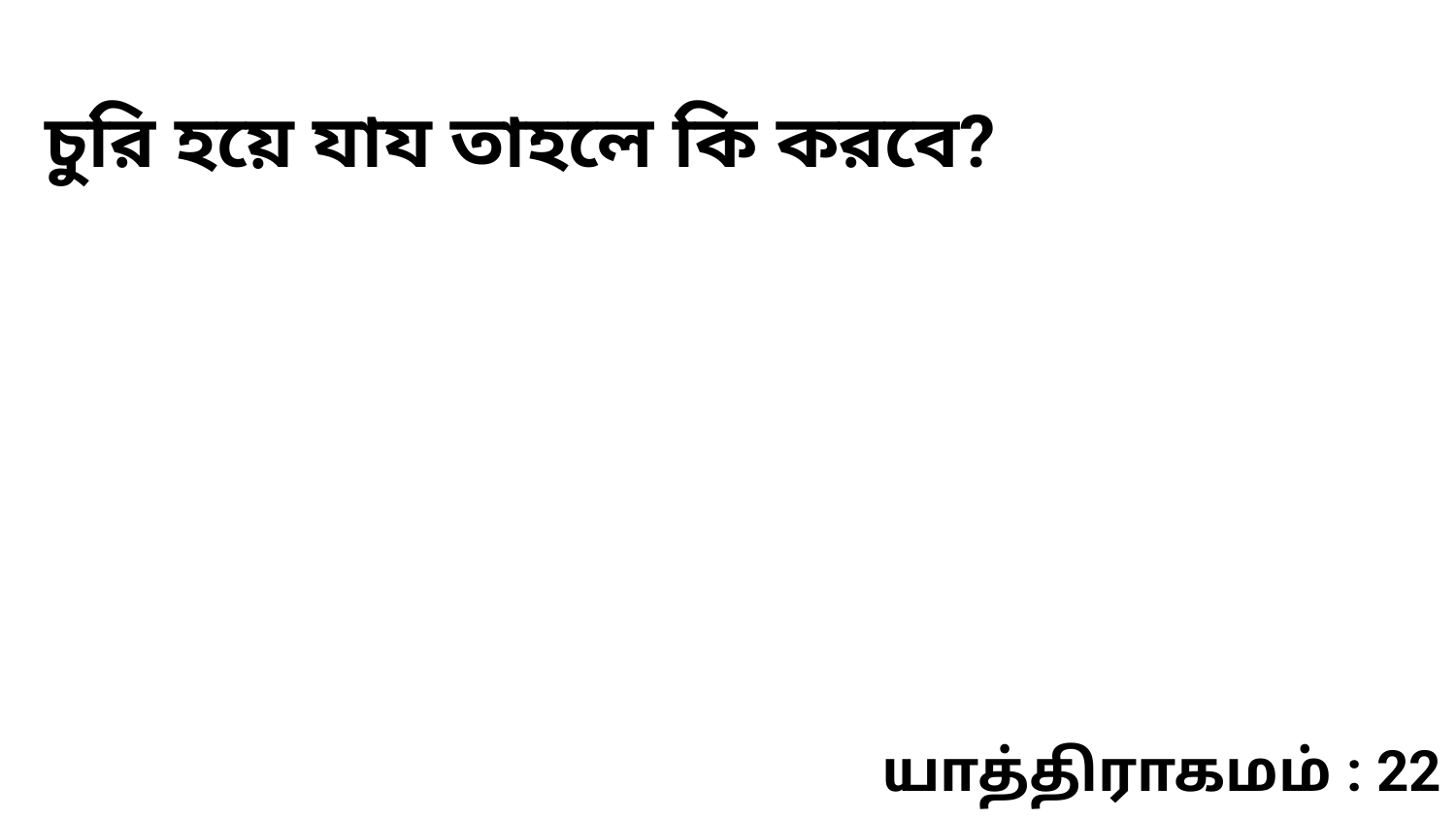

চুরি হয়ে যায তাহলে কি করবে?
யாத்திராகமம் : 22